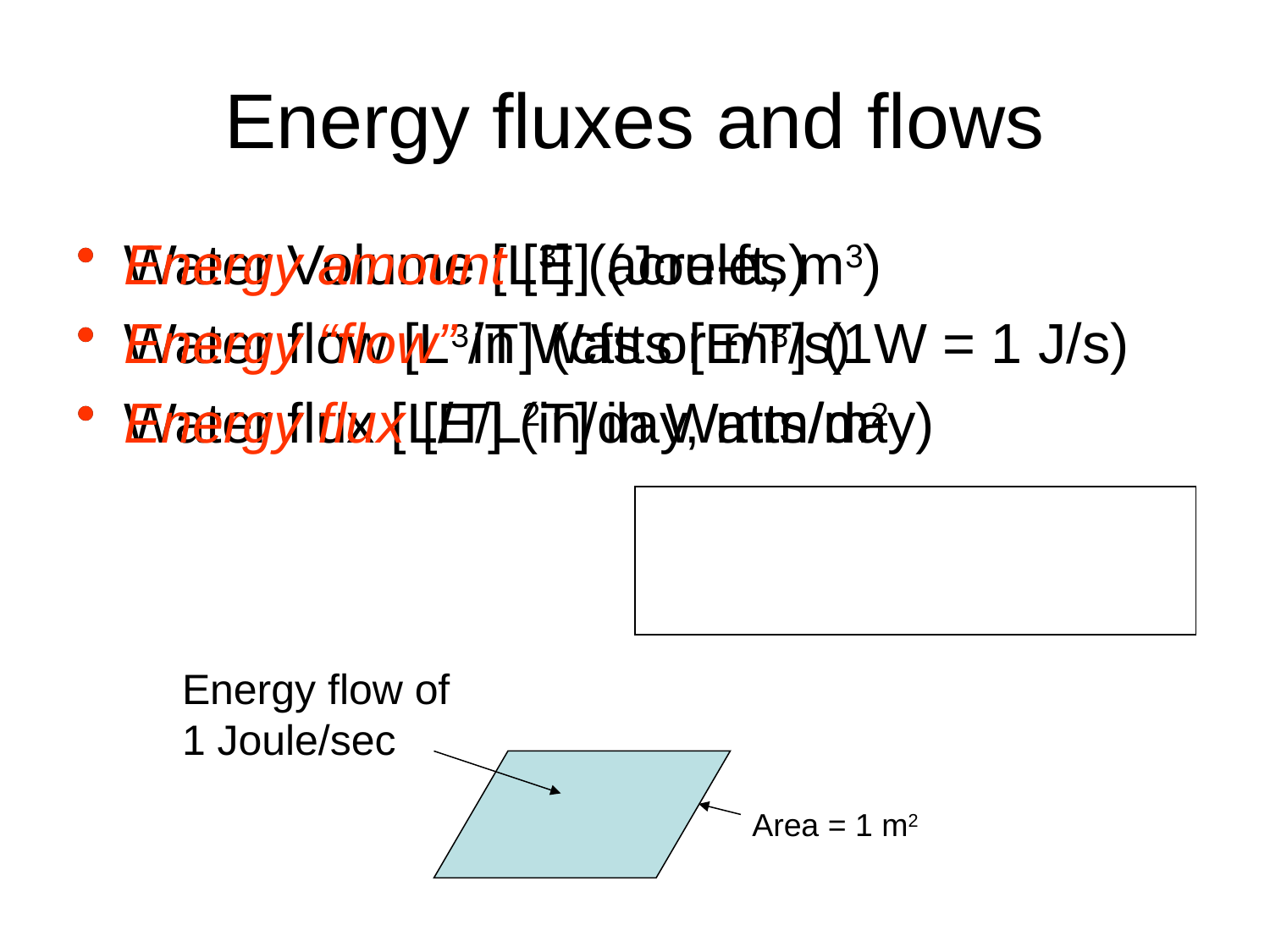

# Energy fluxes and flows
Water Volume [L3] (acre-ft, m3)
Water flow [L3/T] (cfs or m3/s)
Water flux [L/T] (in/day, mm/day)
Energy amount [E] (Joules)
Energy “flow” in Watts [E/T] (1W = 1 J/s)
Energy flux [E/L2T] in Watts/m2

Energy flow of
1 Joule/sec

Area = 1 m2